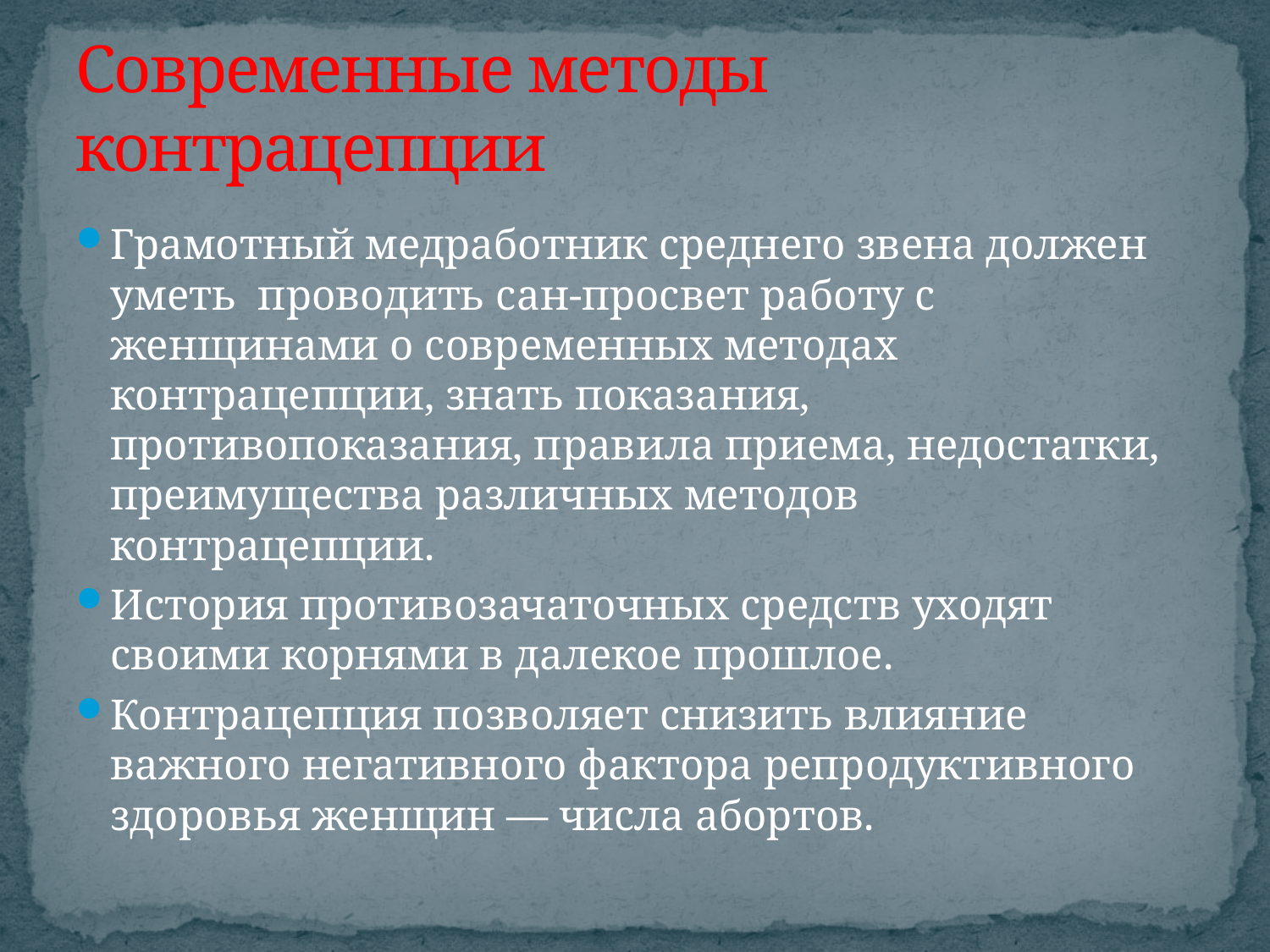

# Современные методы контрацепции
Грамотный медработник среднего звена должен уметь  проводить сан-просвет работу с женщинами о современных методах контрацепции, знать показания, противопоказания, правила приема, недостатки, преимущества различных методов контрацепции.
История противозачаточных средств уходят своими корнями в далекое прошлое.
Контрацепция позволяет снизить влияние важного негативного фактора репродуктивного здоровья женщин — числа абортов.